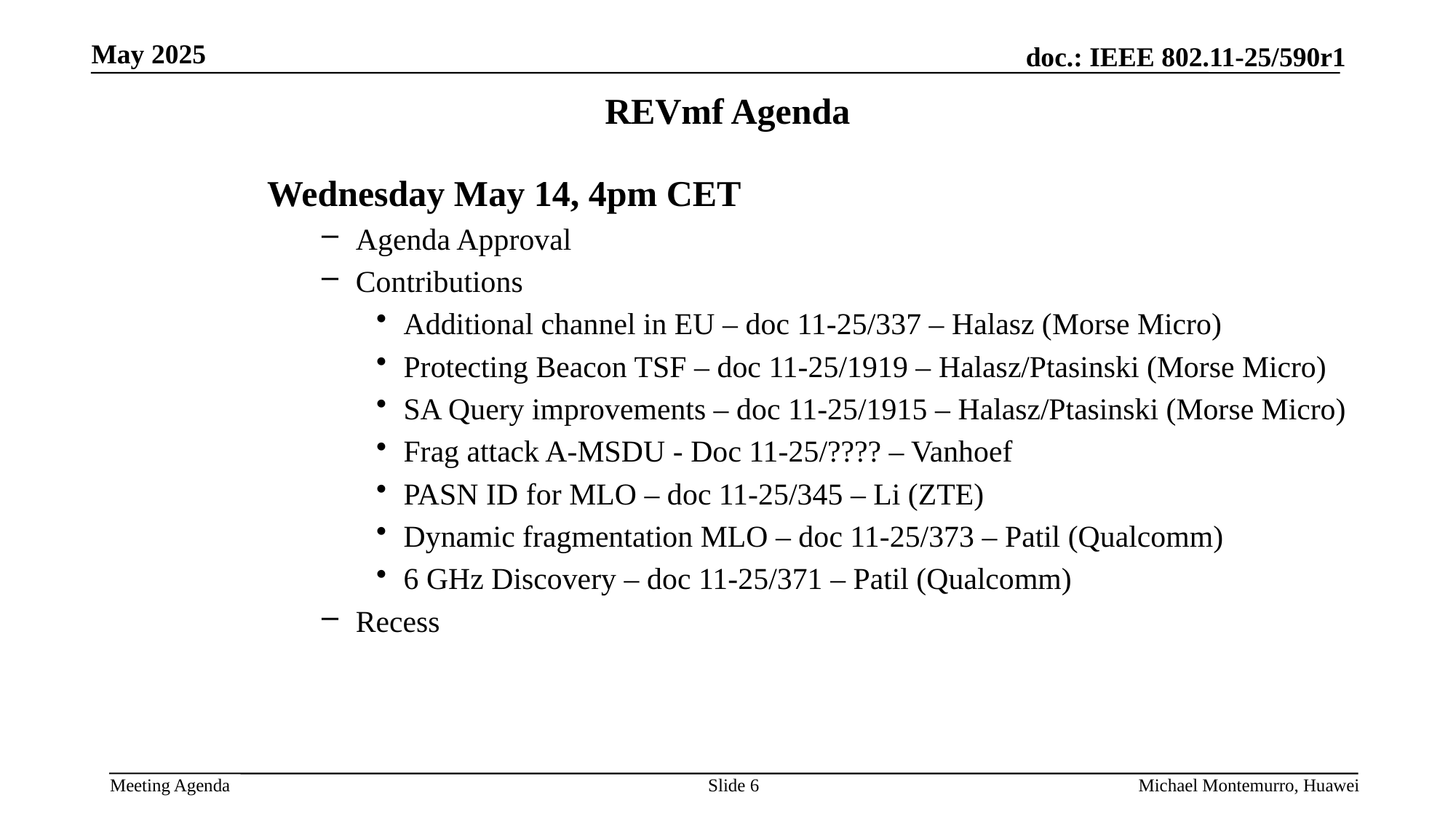

# REVmf Agenda
Wednesday May 14, 4pm CET
Agenda Approval
Contributions
Additional channel in EU – doc 11-25/337 – Halasz (Morse Micro)
Protecting Beacon TSF – doc 11-25/1919 – Halasz/Ptasinski (Morse Micro)
SA Query improvements – doc 11-25/1915 – Halasz/Ptasinski (Morse Micro)
Frag attack A-MSDU - Doc 11-25/???? – Vanhoef
PASN ID for MLO – doc 11-25/345 – Li (ZTE)
Dynamic fragmentation MLO – doc 11-25/373 – Patil (Qualcomm)
6 GHz Discovery – doc 11-25/371 – Patil (Qualcomm)
Recess

Slide 6
Michael Montemurro, Huawei